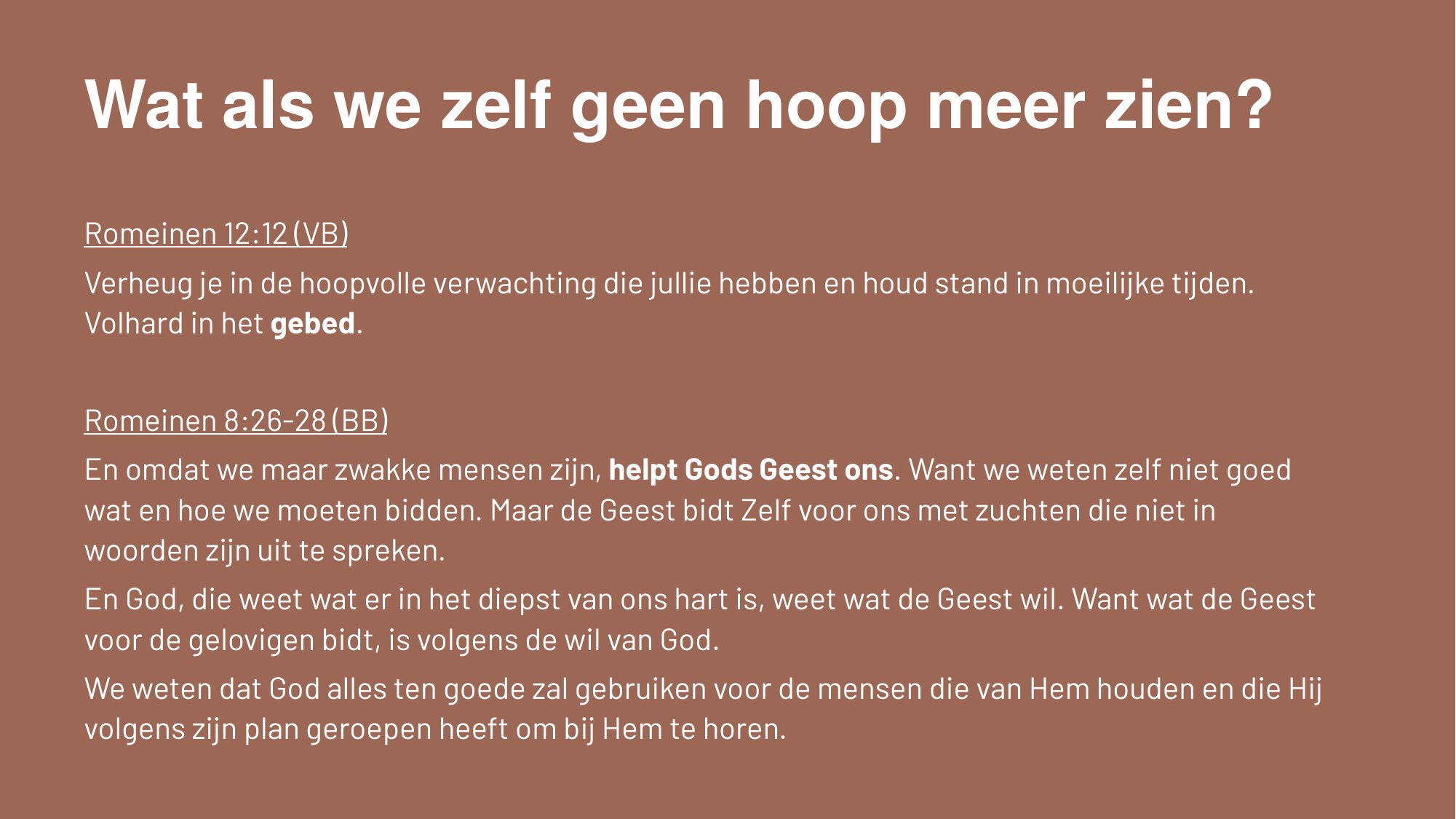

# Wat als we zelf geen hoop meer zien?
Romeinen 12:12 (VB)
Verheug je in de hoopvolle verwachting die jullie hebben en houd stand in moeilijke tijden. Volhard in het gebed.

Romeinen 8:26-28 (BB)
En omdat we maar zwakke mensen zijn, helpt Gods Geest ons. Want we weten zelf niet goed wat en hoe we moeten bidden. Maar de Geest bidt Zelf voor ons met zuchten die niet in woorden zijn uit te spreken.
En God, die weet wat er in het diepst van ons hart is, weet wat de Geest wil. Want wat de Geest voor de gelovigen bidt, is volgens de wil van God.
We weten dat God alles ten goede zal gebruiken voor de mensen die van Hem houden en die Hij volgens zijn plan geroepen heeft om bij Hem te horen.